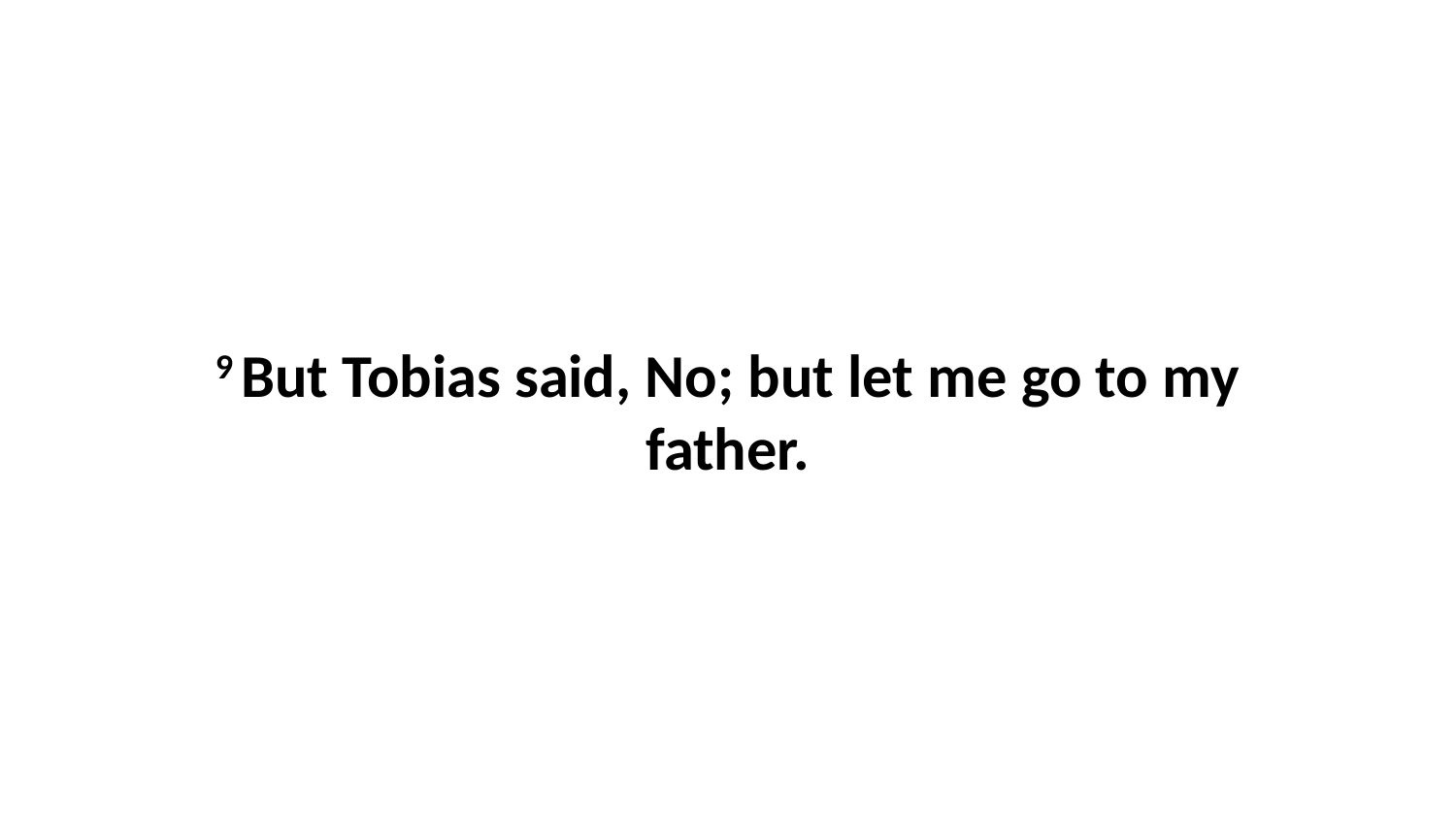

9 But Tobias said, No; but let me go to my father.